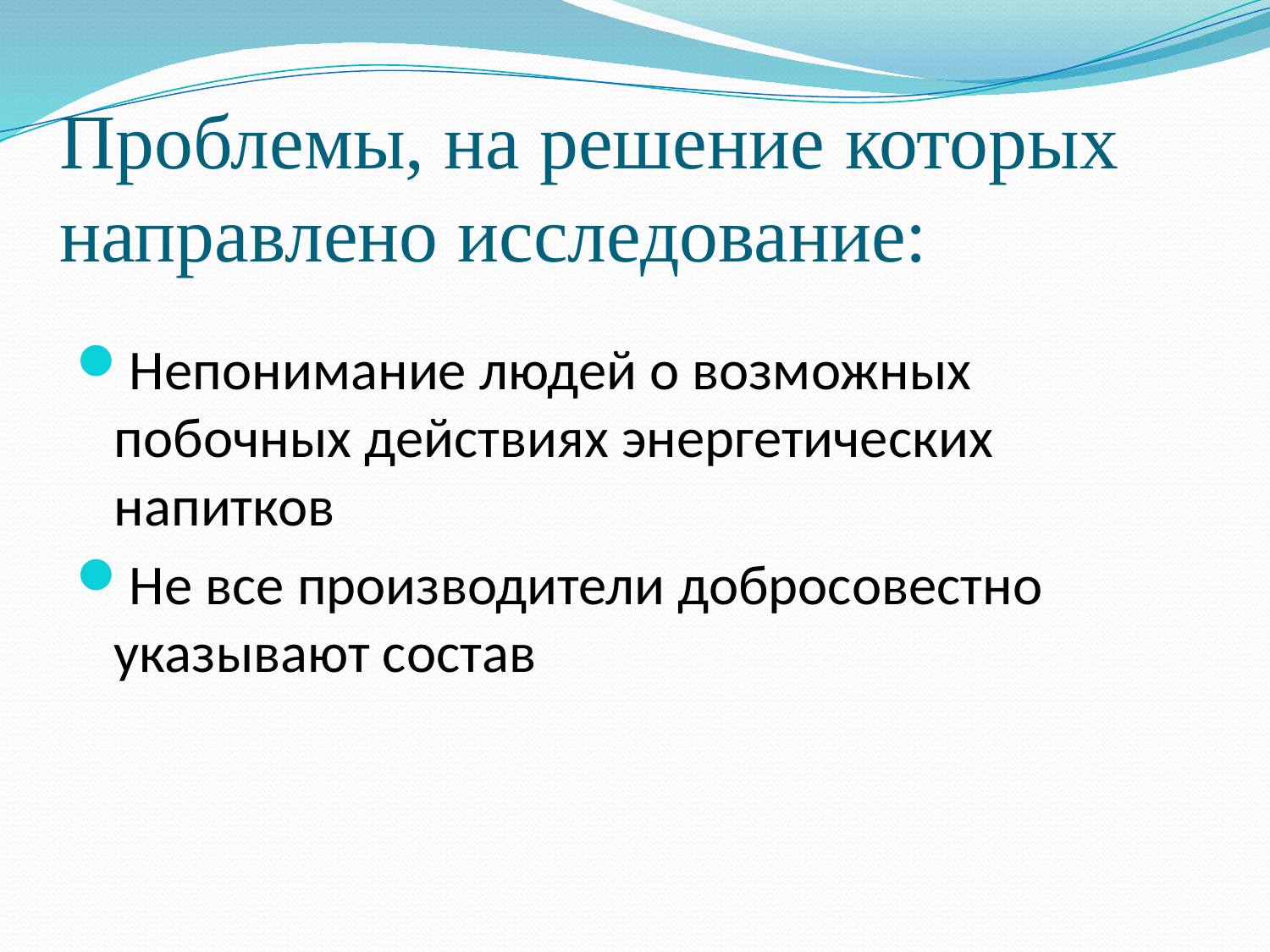

# Проблемы, на решение которых направлено исследование:
Непонимание людей о возможных побочных действиях энергетических напитков
Не все производители добросовестно указывают состав